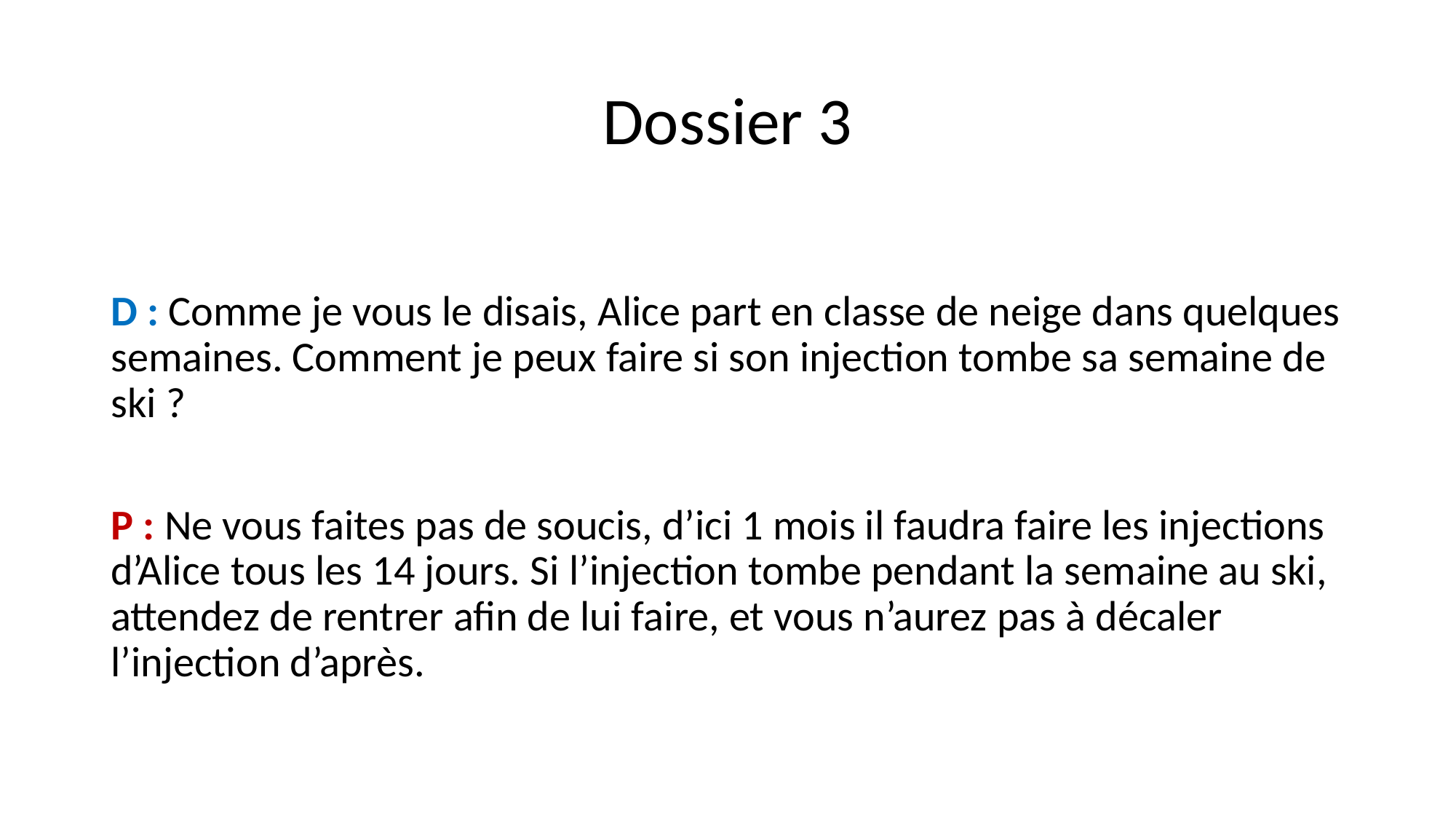

# Dossier 3

D : Comme je vous le disais, Alice part en classe de neige dans quelques semaines. Comment je peux faire si son injection tombe sa semaine de ski ?

P : Ne vous faites pas de soucis, d’ici 1 mois il faudra faire les injections d’Alice tous les 14 jours. Si l’injection tombe pendant la semaine au ski, attendez de rentrer afin de lui faire, et vous n’aurez pas à décaler l’injection d’après.